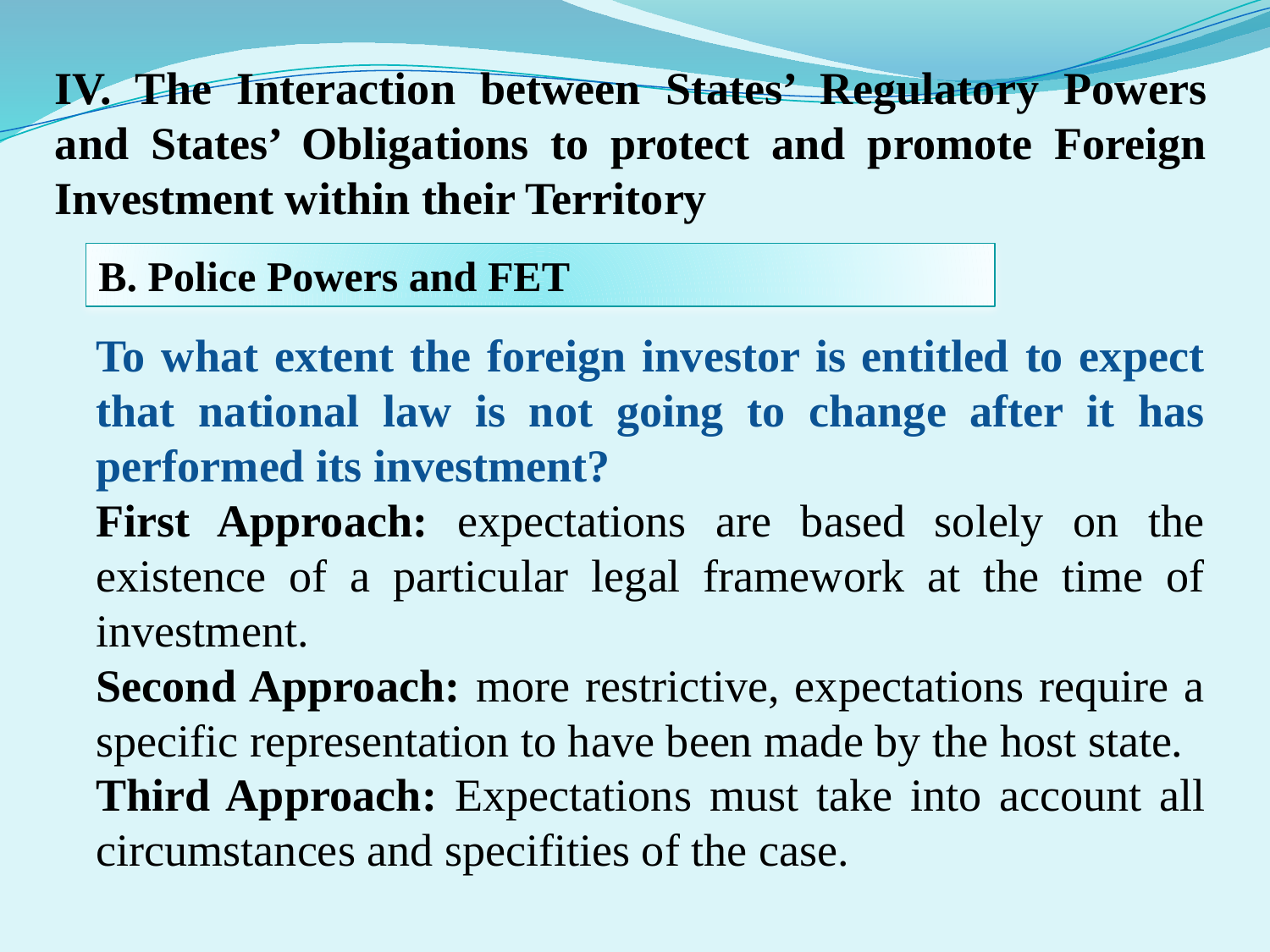

IV. The Interaction between States’ Regulatory Powers and States’ Obligations to protect and promote Foreign Investment within their Territory
B. Police Powers and FET
To what extent the foreign investor is entitled to expect that national law is not going to change after it has performed its investment?
First Approach: expectations are based solely on the existence of a particular legal framework at the time of investment.
Second Approach: more restrictive, expectations require a specific representation to have been made by the host state.
Third Approach: Expectations must take into account all circumstances and specifities of the case.